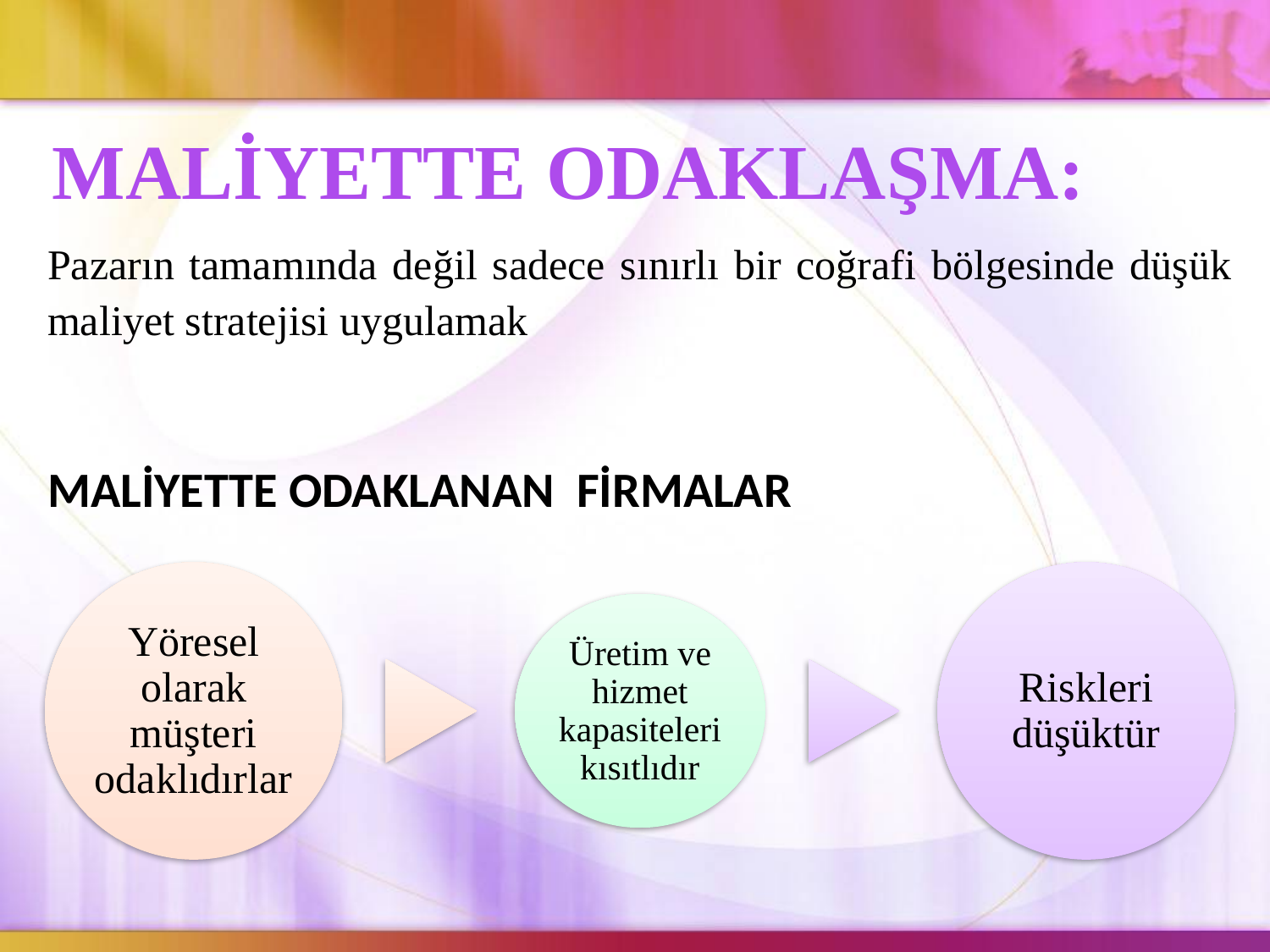

MALİYETTE ODAKLAŞMA:
Pazarın tamamında değil sadece sınırlı bir coğrafi bölgesinde düşük maliyet stratejisi uygulamak

MALİYETTE ODAKLANAN  FİRMALAR

Yöresel olarak müşteri odaklıdırlar
Üretim ve hizmet kapasiteleri kısıtlıdır
Riskleri düşüktür